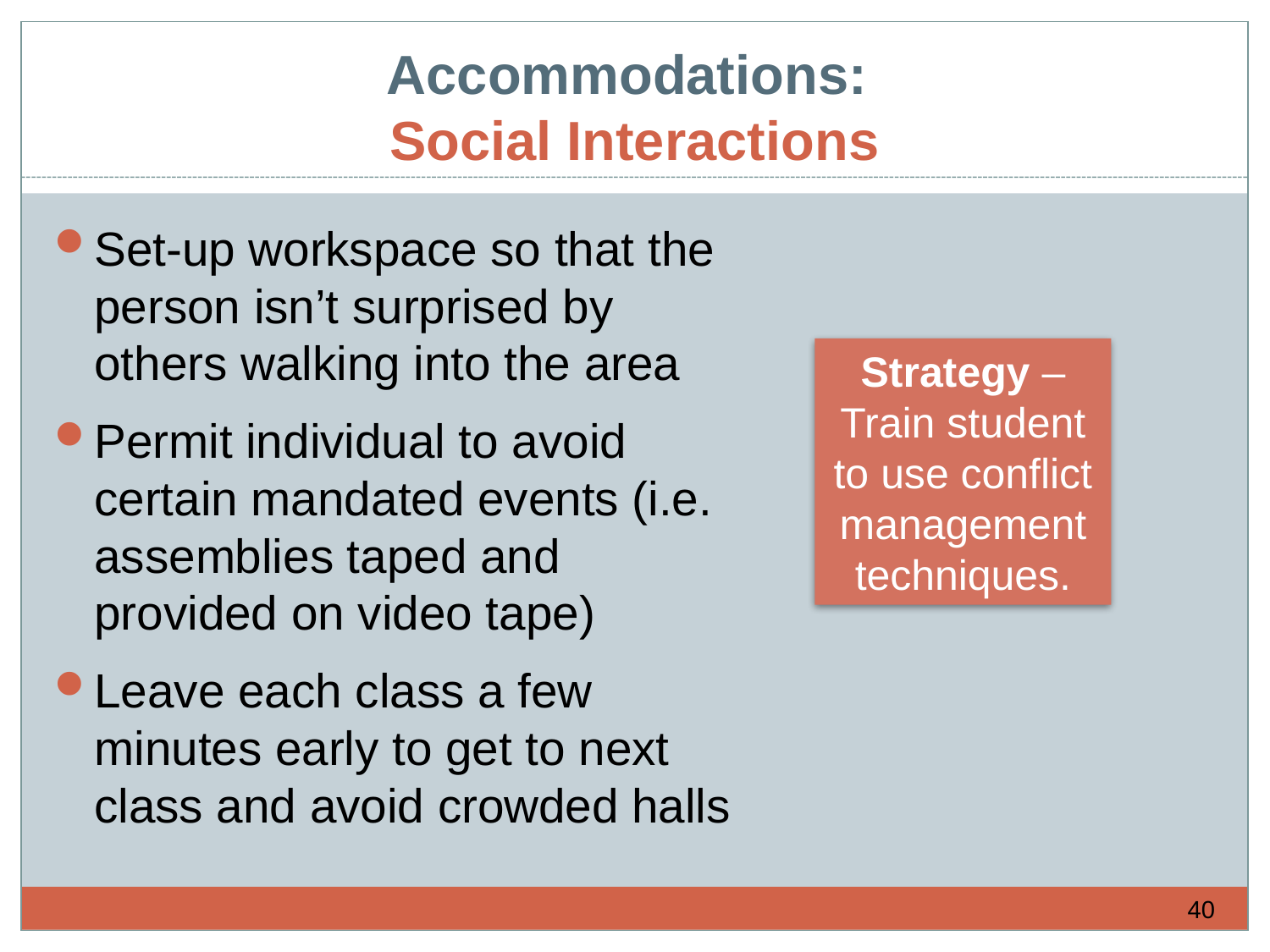

# Accommodations: Social Interactions
Set-up workspace so that the person isn’t surprised by others walking into the area
Permit individual to avoid certain mandated events (i.e. assemblies taped and provided on video tape)
Leave each class a few minutes early to get to next class and avoid crowded halls

Strategy – Train student to use conflict management techniques.